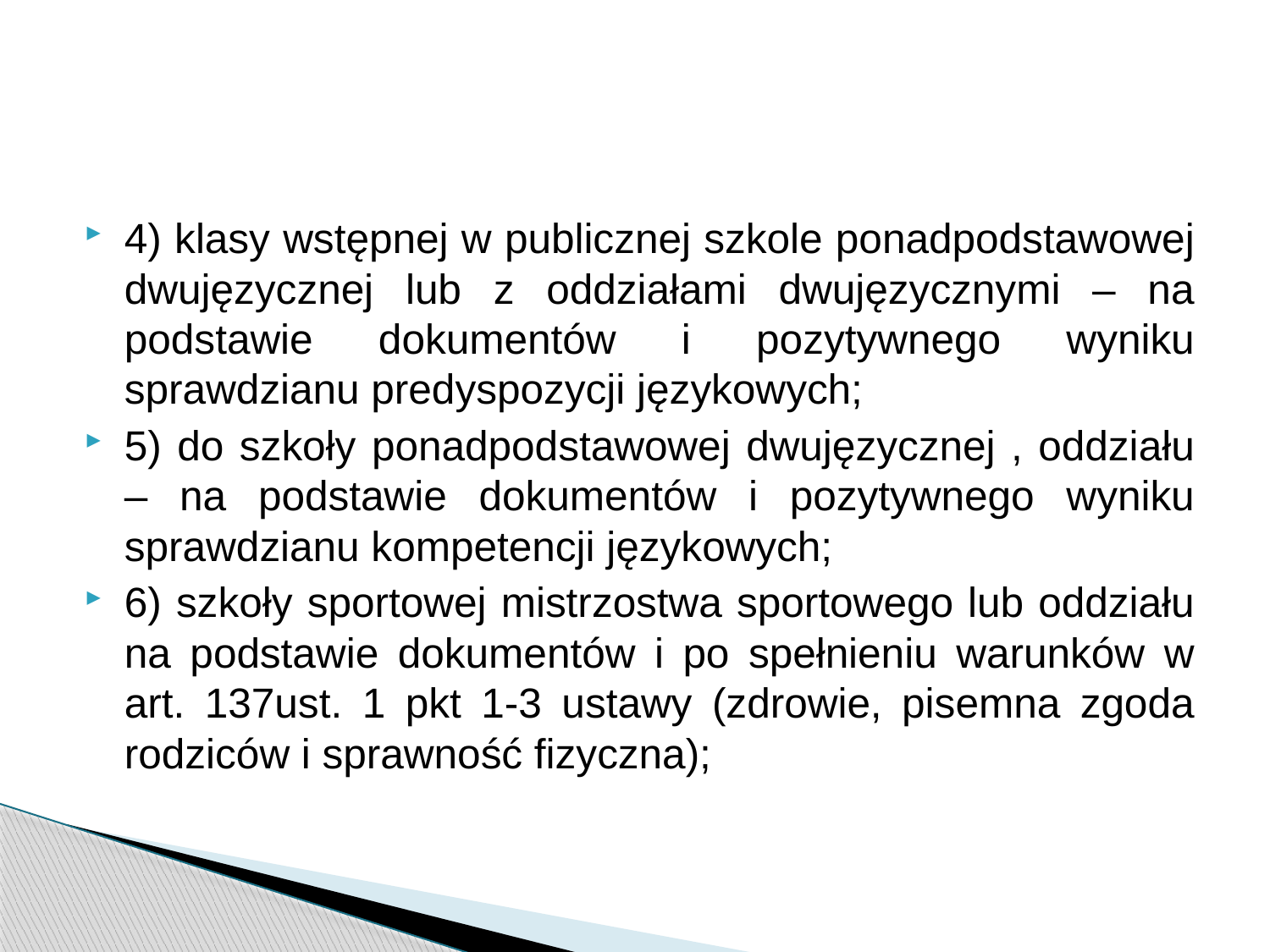

#
4) klasy wstępnej w publicznej szkole ponadpodstawowej dwujęzycznej lub z oddziałami dwujęzycznymi – na podstawie dokumentów i pozytywnego wyniku sprawdzianu predyspozycji językowych;
5) do szkoły ponadpodstawowej dwujęzycznej , oddziału – na podstawie dokumentów i pozytywnego wyniku sprawdzianu kompetencji językowych;
6) szkoły sportowej mistrzostwa sportowego lub oddziału na podstawie dokumentów i po spełnieniu warunków w art. 137ust. 1 pkt 1-3 ustawy (zdrowie, pisemna zgoda rodziców i sprawność fizyczna);